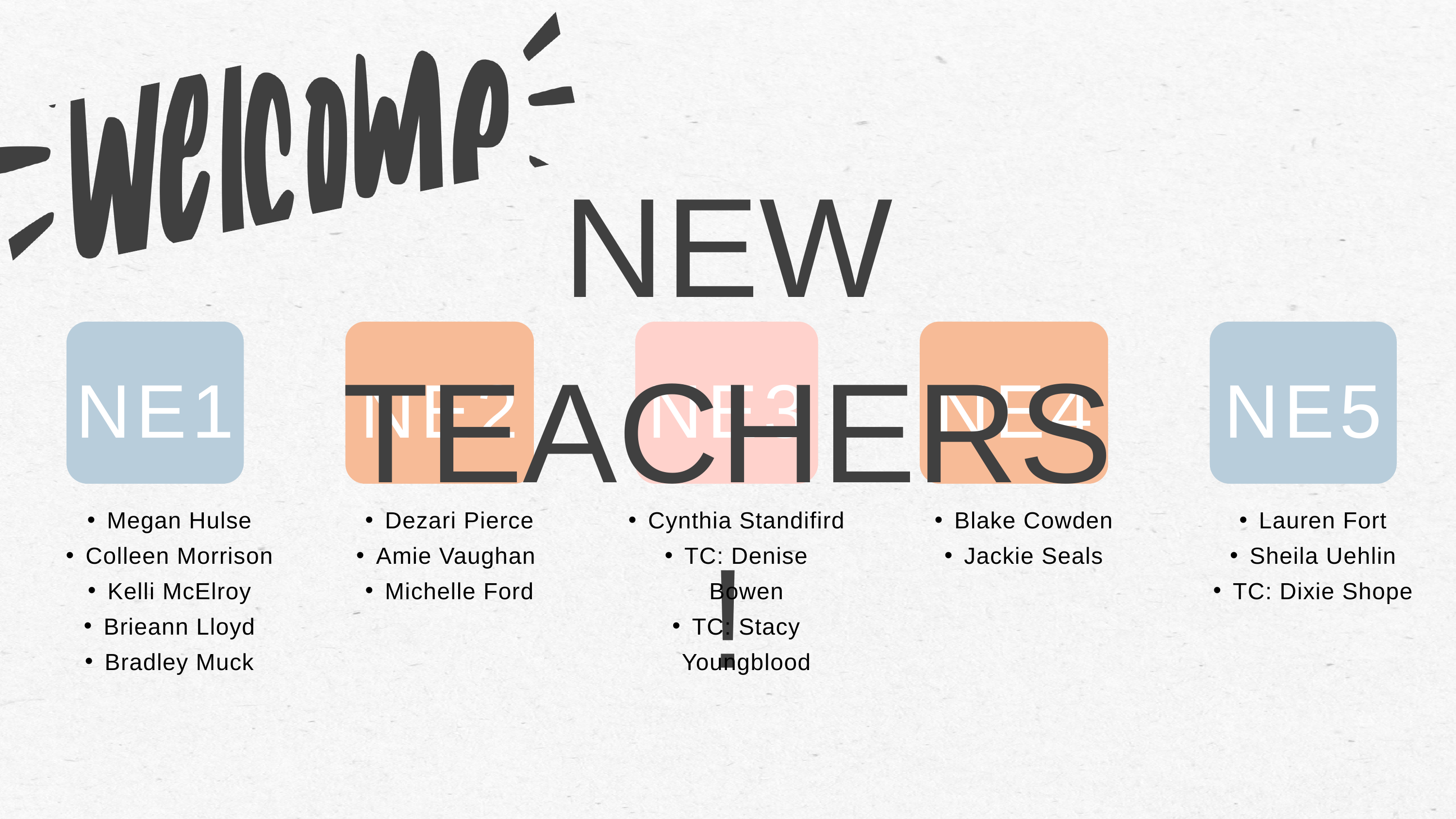

NEW TEACHERS!

NE1

NE2

NE3

NE4

NE5
Megan Hulse
Colleen Morrison
Kelli McElroy
Brieann Lloyd
Bradley Muck
Dezari Pierce
Amie Vaughan
Michelle Ford
Cynthia Standifird
TC: Denise Bowen
TC: Stacy Youngblood
Blake Cowden
Jackie Seals
Lauren Fort
Sheila Uehlin
TC: Dixie Shope